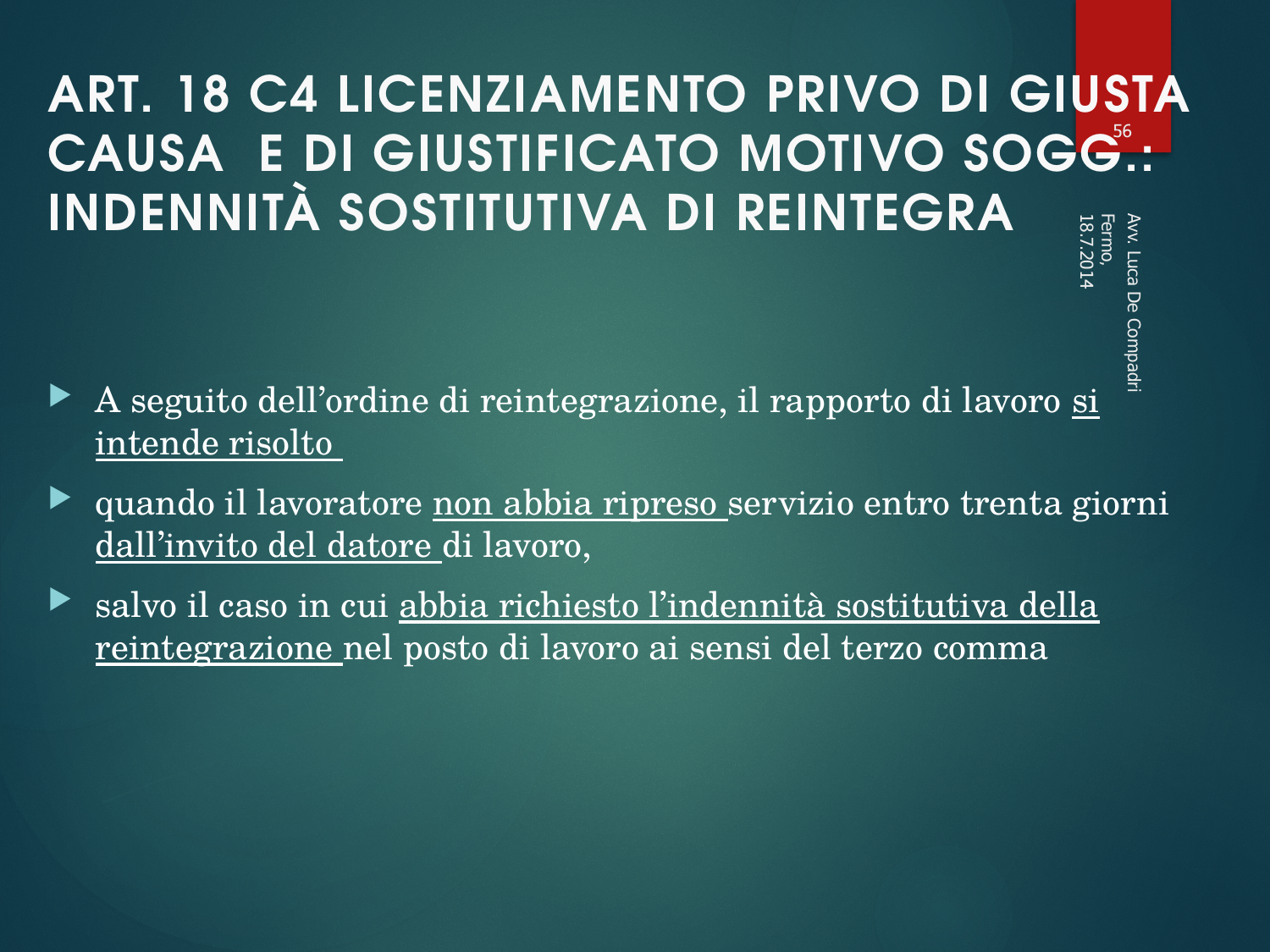

56
# ART. 18 C4 LICENZIAMENTO PRIVO DI GIUSTA CAUSA  E DI GIUSTIFICATO MOTIVO SOGG.: INDENNITÀ SOSTITUTIVA DI REINTEGRA
Fermo, 18.7.2014
A seguito dell’ordine di reintegrazione, il rapporto di lavoro si intende risolto
quando il lavoratore non abbia ripreso servizio entro trenta giorni dall’invito del datore di lavoro,
salvo il caso in cui abbia richiesto l’indennità sostitutiva della reintegrazione nel posto di lavoro ai sensi del terzo comma
Avv. Luca De Compadri